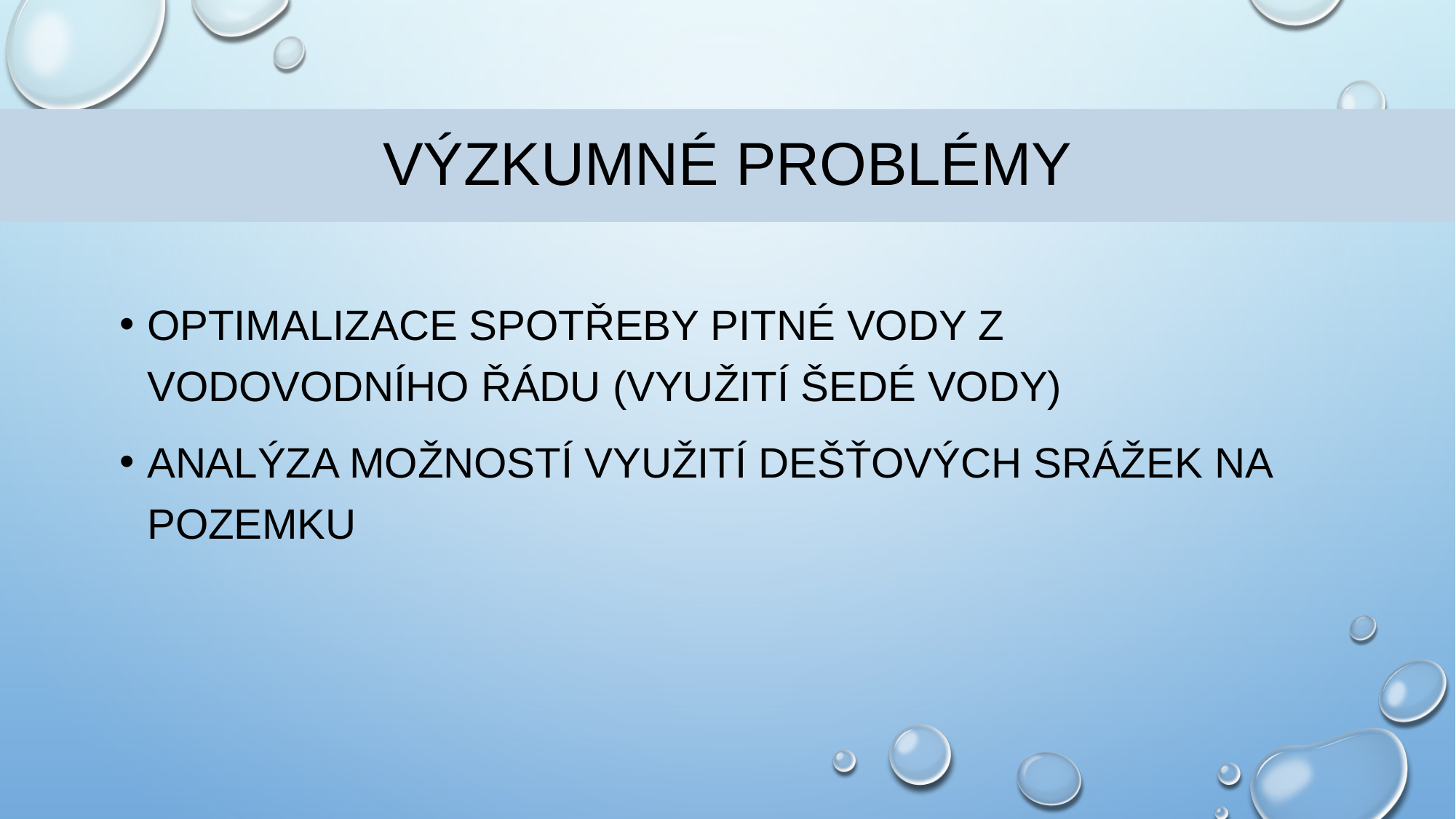

# Výzkumné PROBLÉMY
Optimalizace spotřeby pitné vody z vodovodního řádu (využití šedé vody)
Analýza možností využití dešťových srážek na pozemku